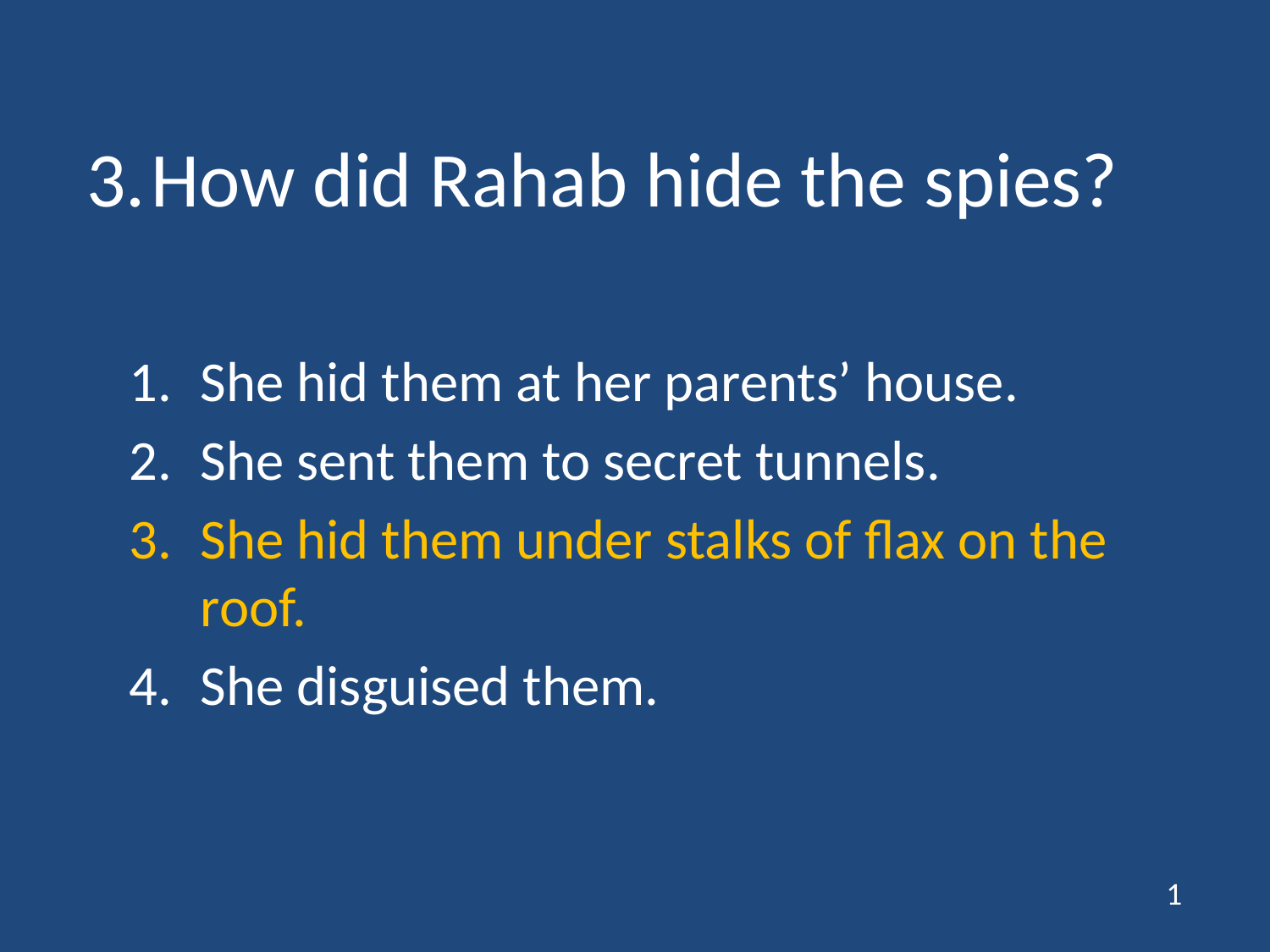

# 3.	How did Rahab hide the spies?
She hid them at her parents’ house.
She sent them to secret tunnels.
She hid them under stalks of flax on the roof.
She disguised them.
1